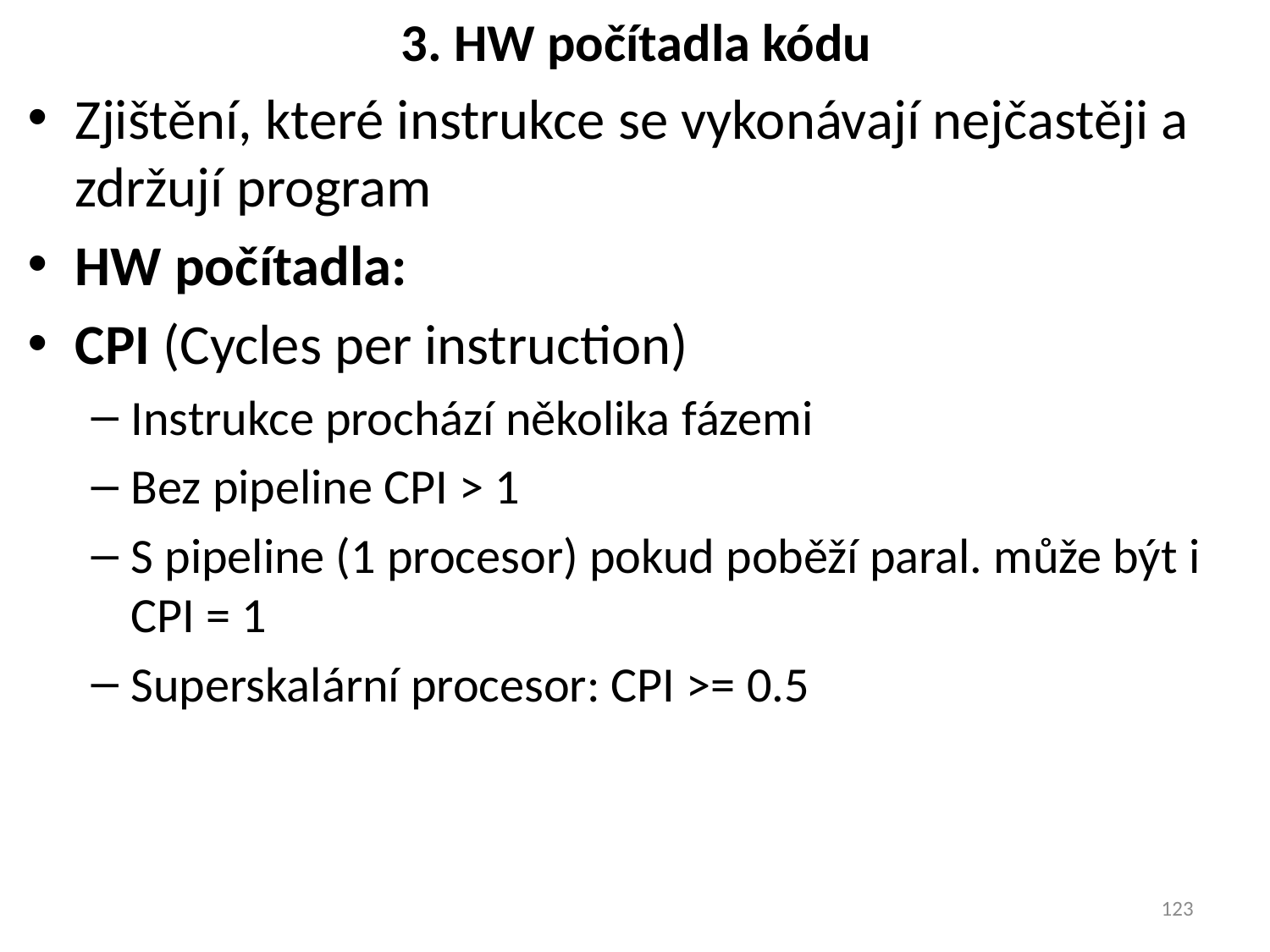

# 3. HW počítadla kódu
Zjištění, které instrukce se vykonávají nejčastěji a zdržují program
HW počítadla:
CPI (Cycles per instruction)
Instrukce prochází několika fázemi
Bez pipeline CPI > 1
S pipeline (1 procesor) pokud poběží paral. může být i CPI = 1
Superskalární procesor: CPI >= 0.5
123